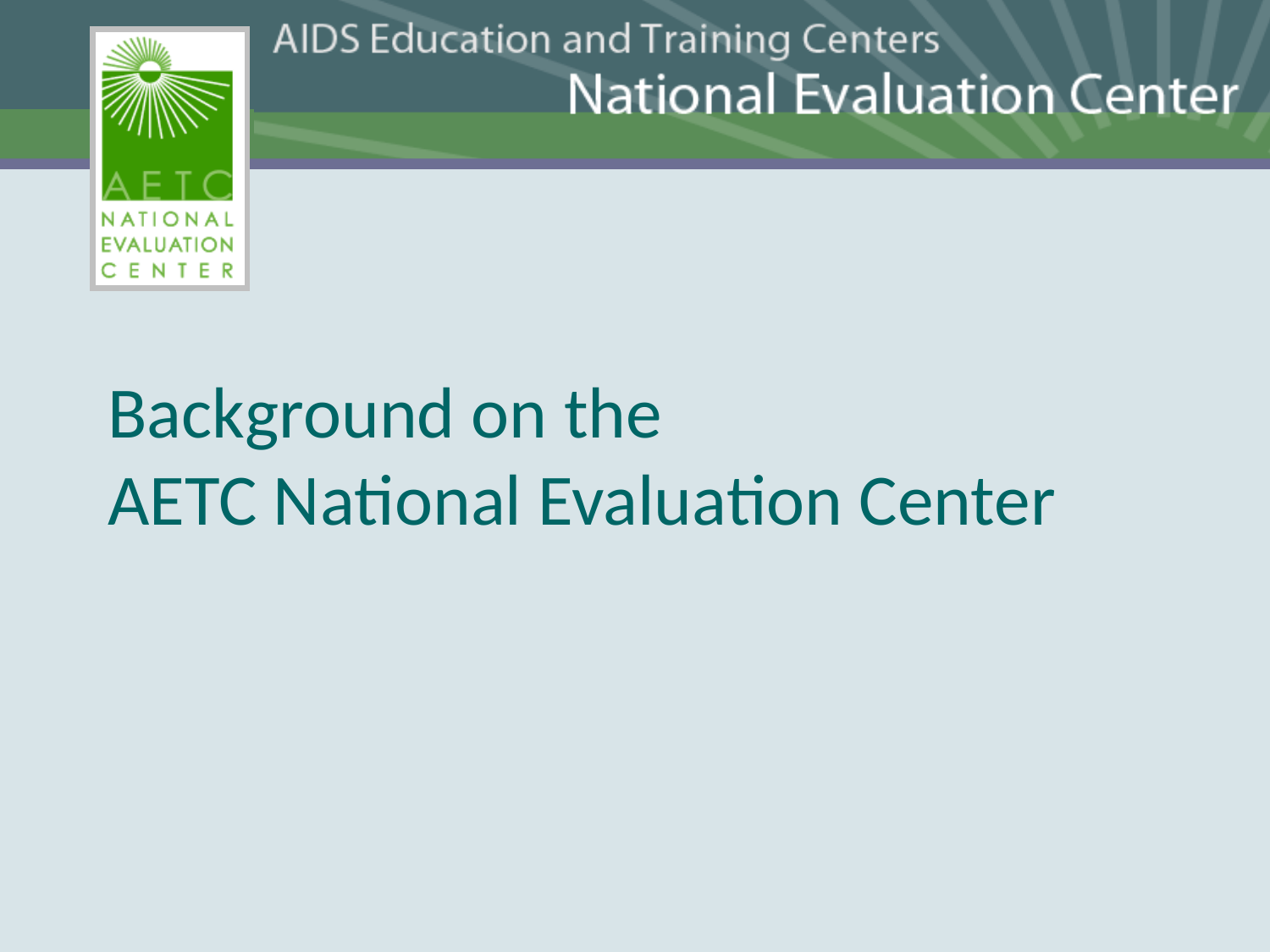

Background on the
AETC National Evaluation Center